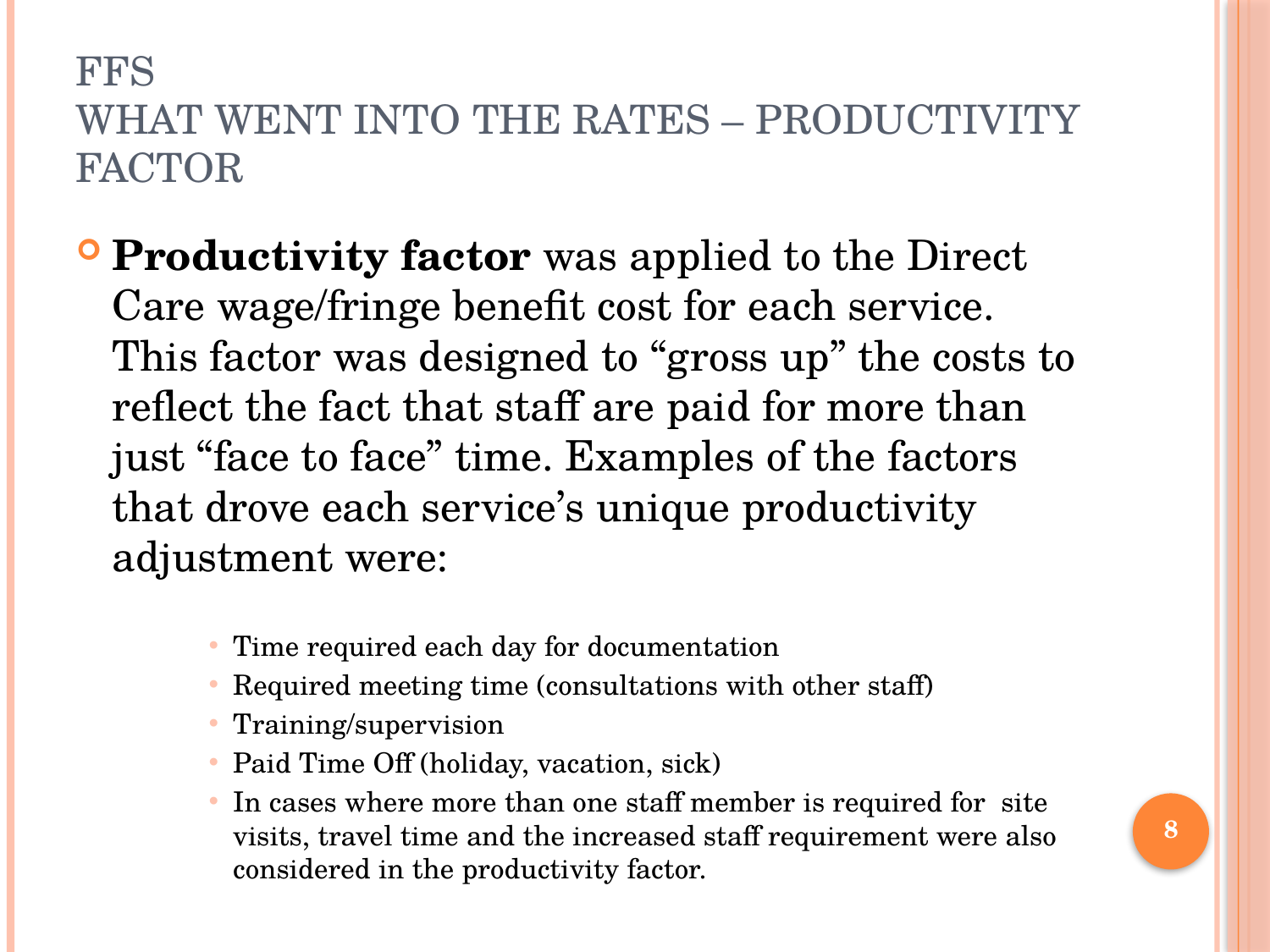

# FFS What went into the rates – Productivity Factor
Productivity factor was applied to the Direct Care wage/fringe benefit cost for each service. This factor was designed to “gross up” the costs to reflect the fact that staff are paid for more than just “face to face” time. Examples of the factors that drove each service’s unique productivity adjustment were:
Time required each day for documentation
Required meeting time (consultations with other staff)
Training/supervision
Paid Time Off (holiday, vacation, sick)
In cases where more than one staff member is required for  site visits, travel time and the increased staff requirement were also considered in the productivity factor.

8